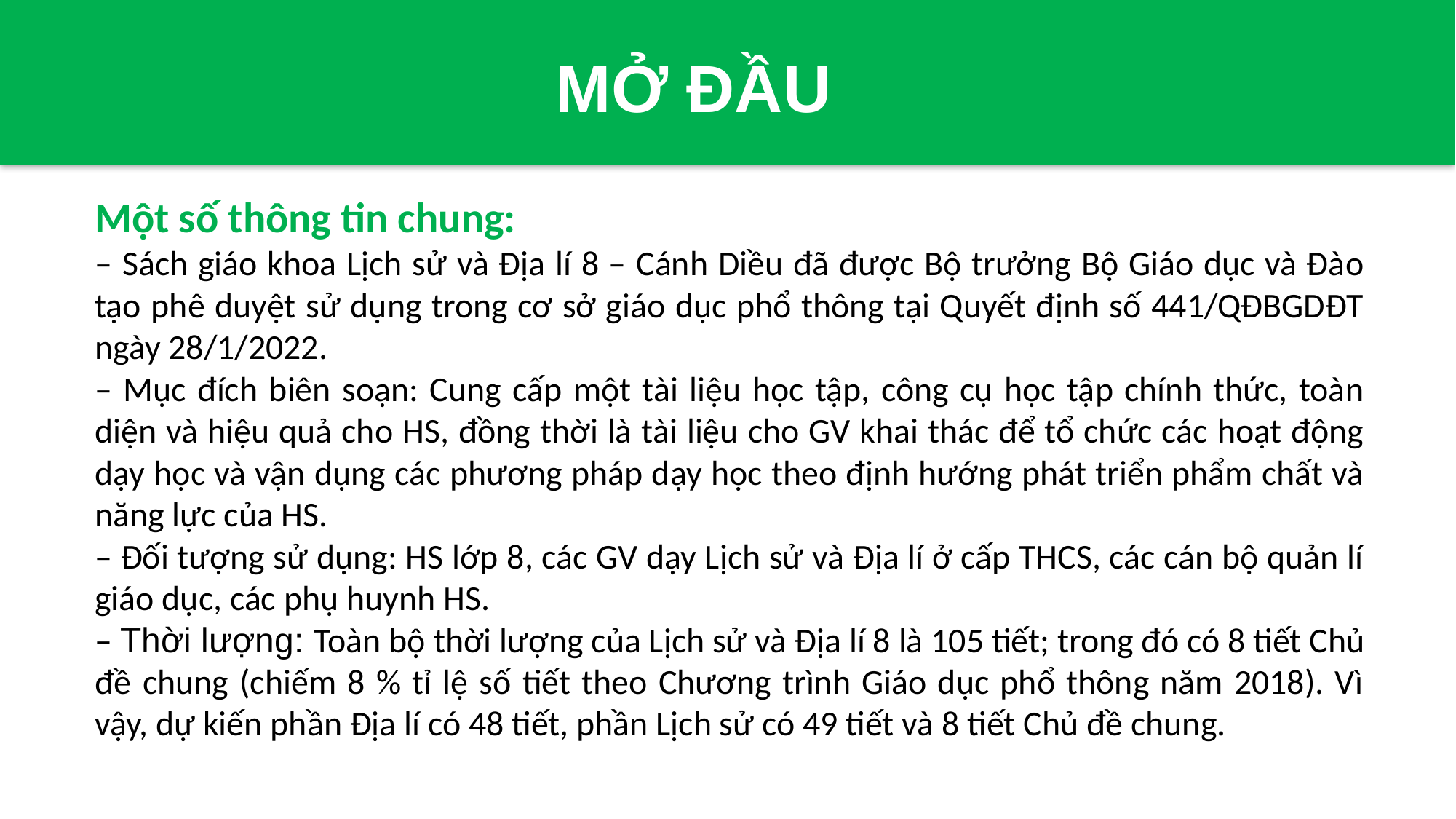

MỞ ĐẦU

Một số thông tin chung:
– Sách giáo khoa Lịch sử và Địa lí 8 – Cánh Diều đã được Bộ trưởng Bộ Giáo dục và Đào tạo phê duyệt sử dụng trong cơ sở giáo dục phổ thông tại Quyết định số 441/QĐBGDĐT ngày 28/1/2022.
– Mục đích biên soạn: Cung cấp một tài liệu học tập, công cụ học tập chính thức, toàn diện và hiệu quả cho HS, đồng thời là tài liệu cho GV khai thác để tổ chức các hoạt động dạy học và vận dụng các phương pháp dạy học theo định hướng phát triển phẩm chất và năng lực của HS.
– Đối tượng sử dụng: HS lớp 8, các GV dạy Lịch sử và Địa lí ở cấp THCS, các cán bộ quản lí giáo dục, các phụ huynh HS.
– Thời lượng: Toàn bộ thời lượng của Lịch sử và Địa lí 8 là 105 tiết; trong đó có 8 tiết Chủ đề chung (chiếm 8 % tỉ lệ số tiết theo Chương trình Giáo dục phổ thông năm 2018). Vì vậy, dự kiến phần Địa lí có 48 tiết, phần Lịch sử có 49 tiết và 8 tiết Chủ đề chung.